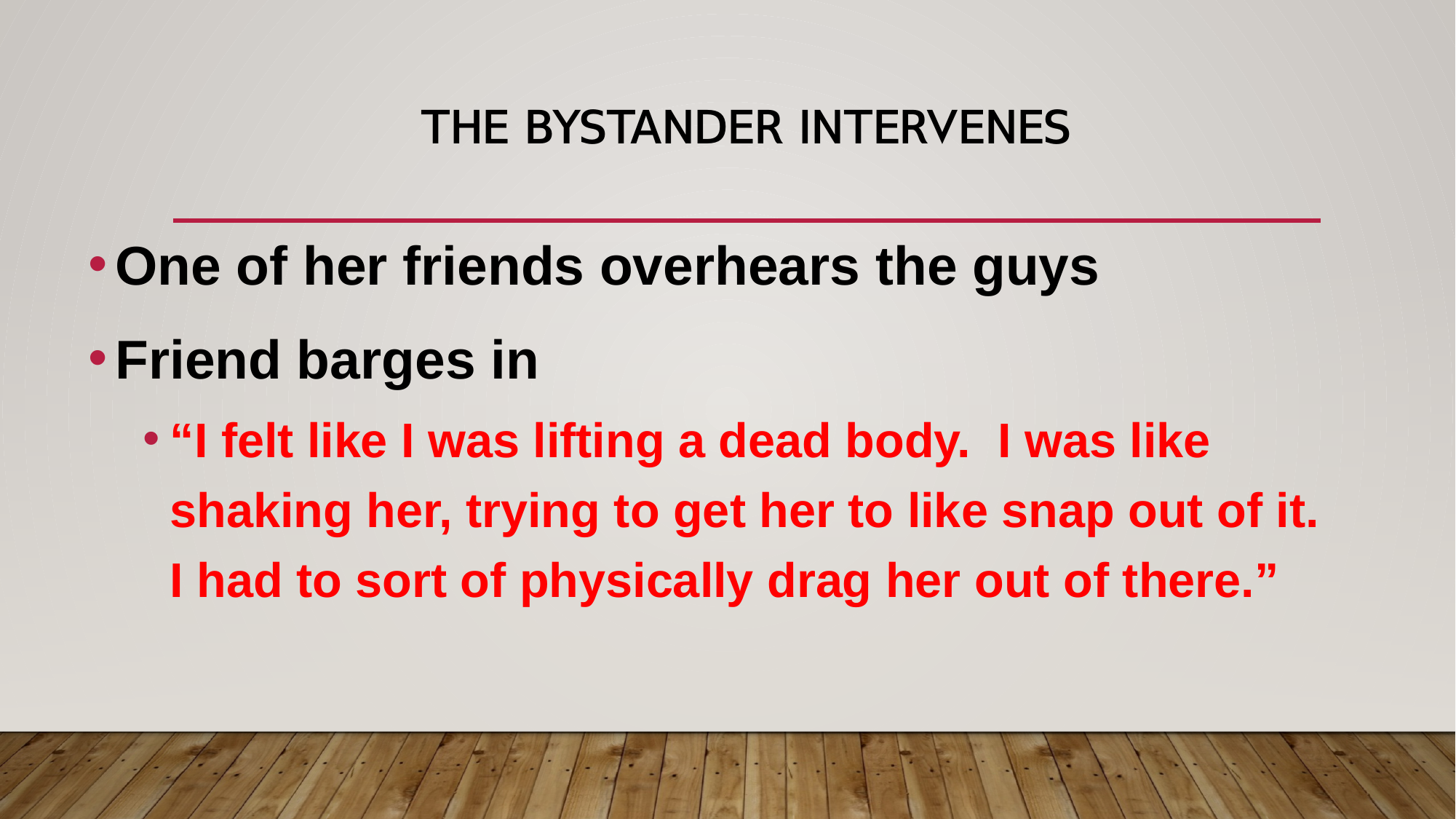

# The bystander intervenes
One of her friends overhears the guys
Friend barges in
“I felt like I was lifting a dead body.  I was like shaking her, trying to get her to like snap out of it.  I had to sort of physically drag her out of there.”